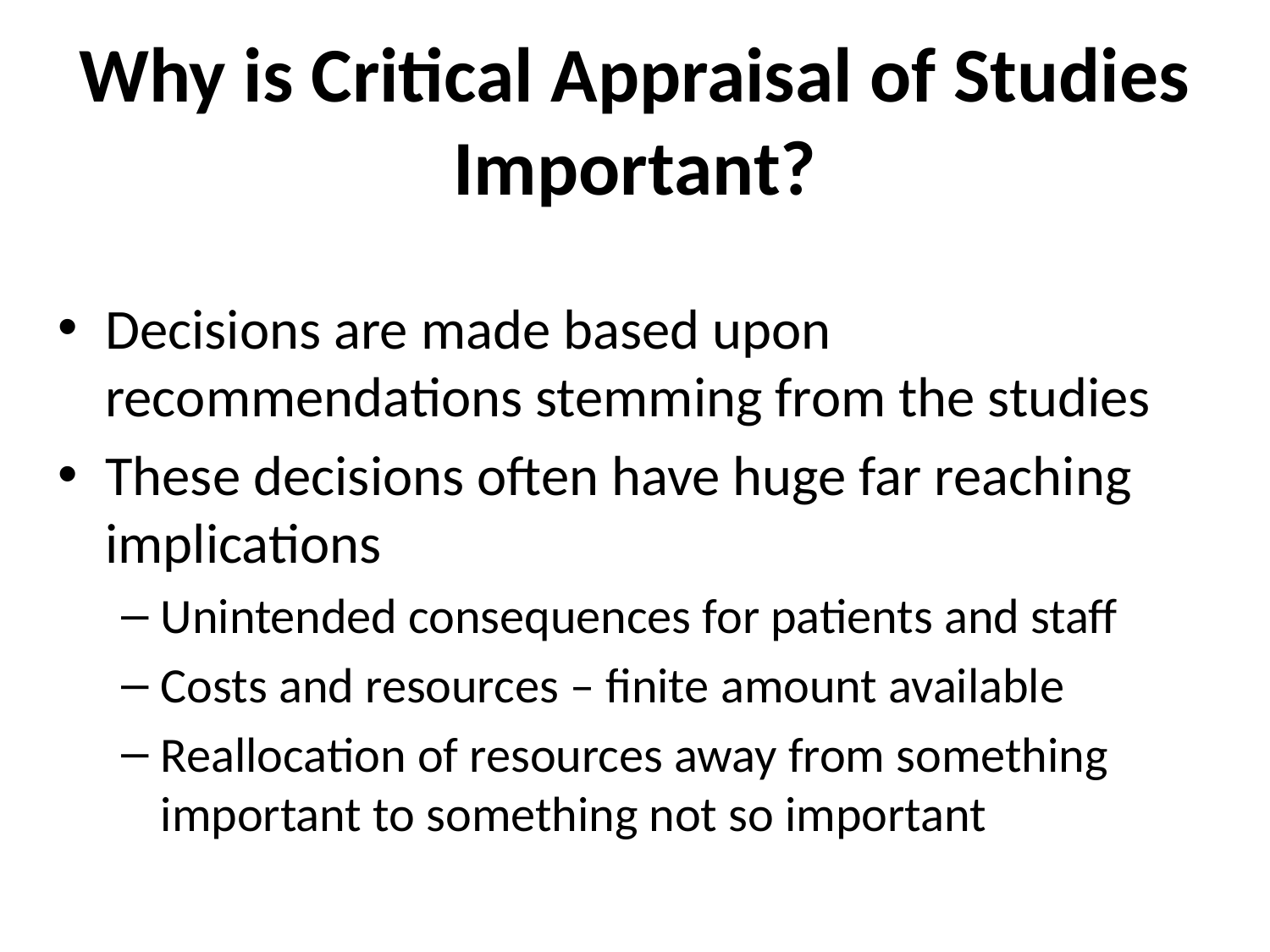

# Why is Critical Appraisal of Studies Important?
Decisions are made based upon recommendations stemming from the studies
These decisions often have huge far reaching implications
Unintended consequences for patients and staff
Costs and resources – finite amount available
Reallocation of resources away from something important to something not so important